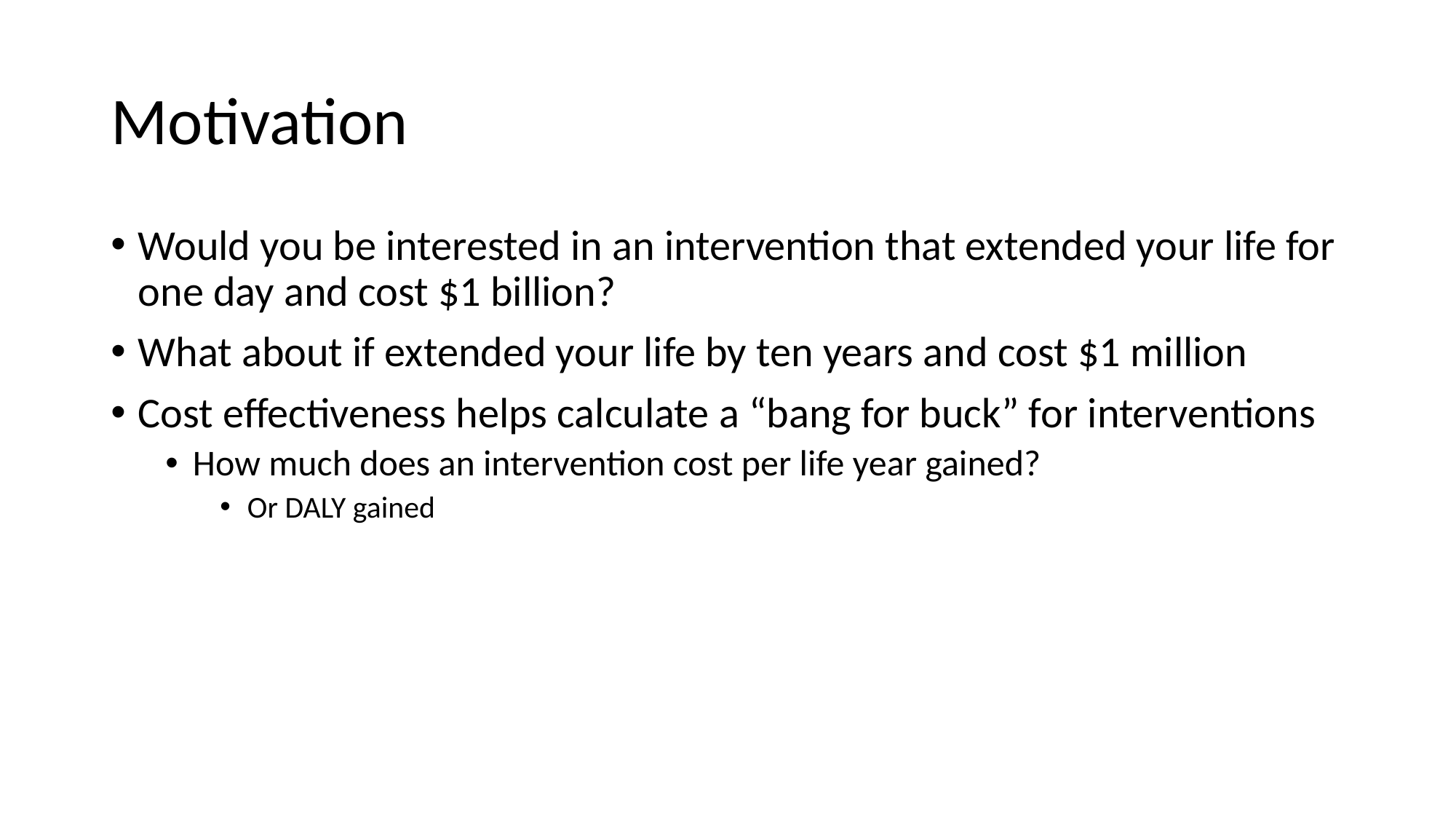

# Motivation
Would you be interested in an intervention that extended your life for one day and cost $1 billion?
What about if extended your life by ten years and cost $1 million
Cost effectiveness helps calculate a “bang for buck” for interventions
How much does an intervention cost per life year gained?
Or DALY gained